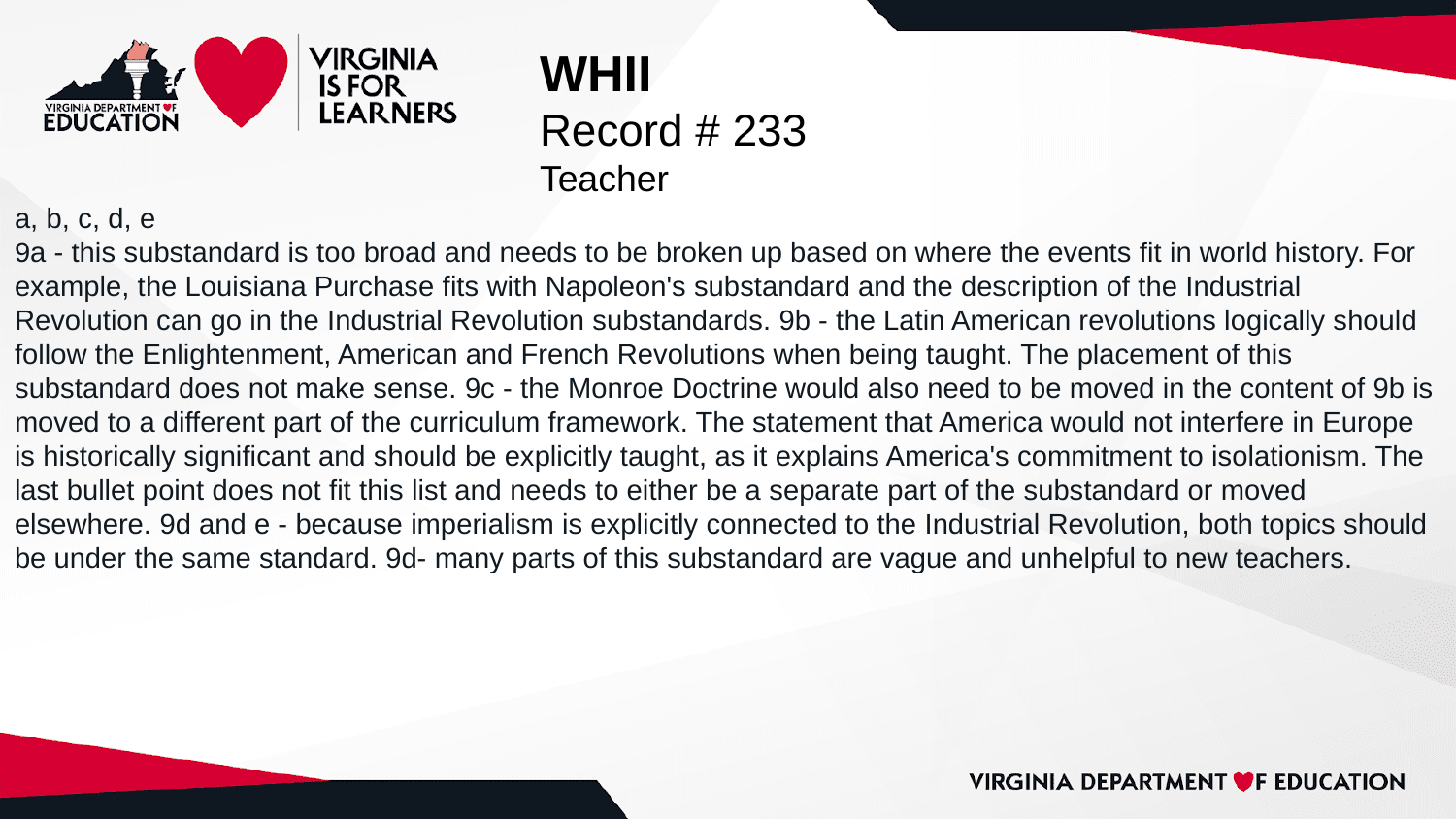

# WHII
Record # 233
Teacher
a, b, c, d, e
9a - this substandard is too broad and needs to be broken up based on where the events fit in world history. For example, the Louisiana Purchase fits with Napoleon's substandard and the description of the Industrial Revolution can go in the Industrial Revolution substandards. 9b - the Latin American revolutions logically should follow the Enlightenment, American and French Revolutions when being taught. The placement of this substandard does not make sense. 9c - the Monroe Doctrine would also need to be moved in the content of 9b is moved to a different part of the curriculum framework. The statement that America would not interfere in Europe is historically significant and should be explicitly taught, as it explains America's commitment to isolationism. The last bullet point does not fit this list and needs to either be a separate part of the substandard or moved elsewhere. 9d and e - because imperialism is explicitly connected to the Industrial Revolution, both topics should be under the same standard. 9d- many parts of this substandard are vague and unhelpful to new teachers.